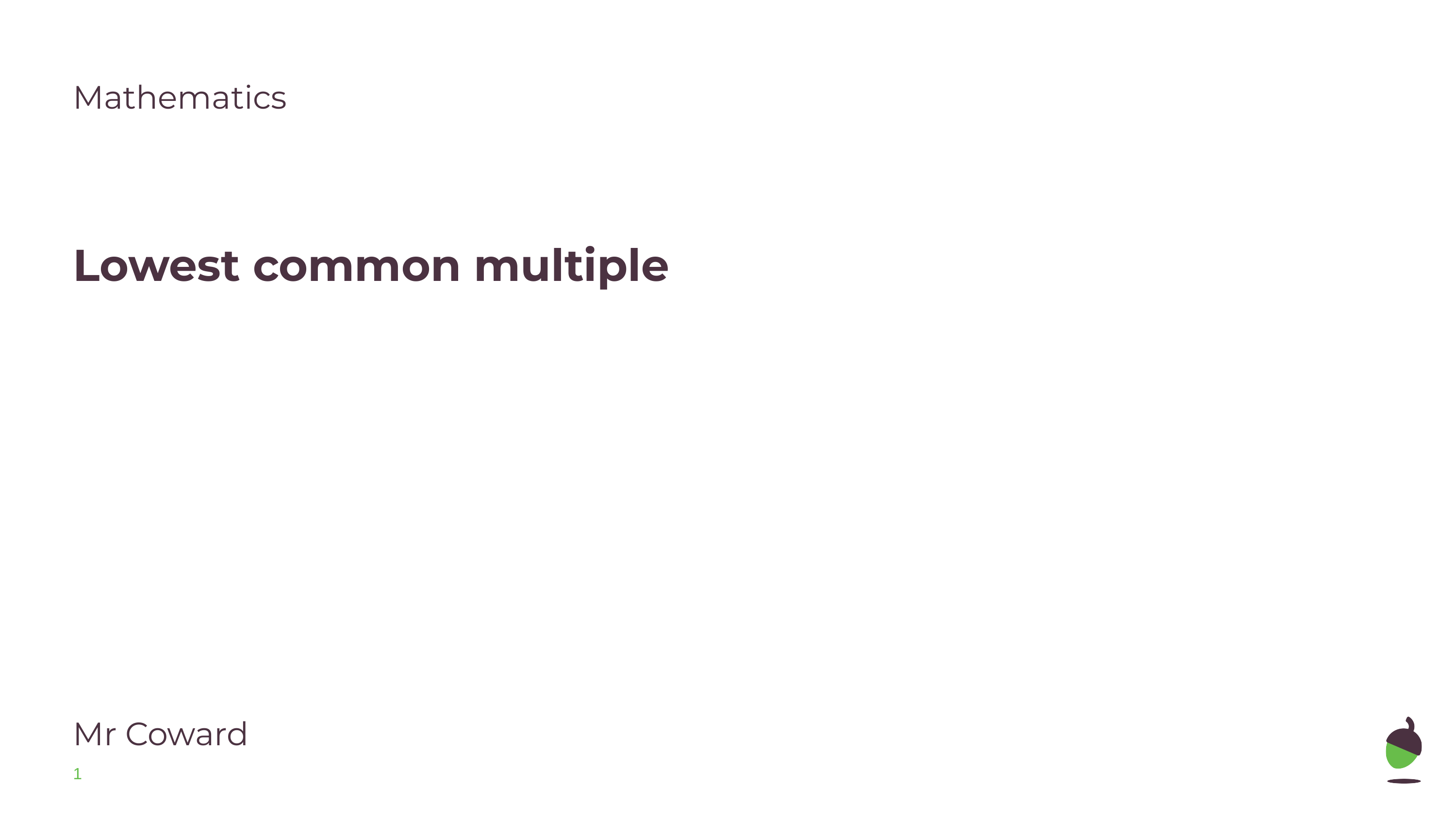

Mathematics
Lowest common multiple
Mr Coward
1